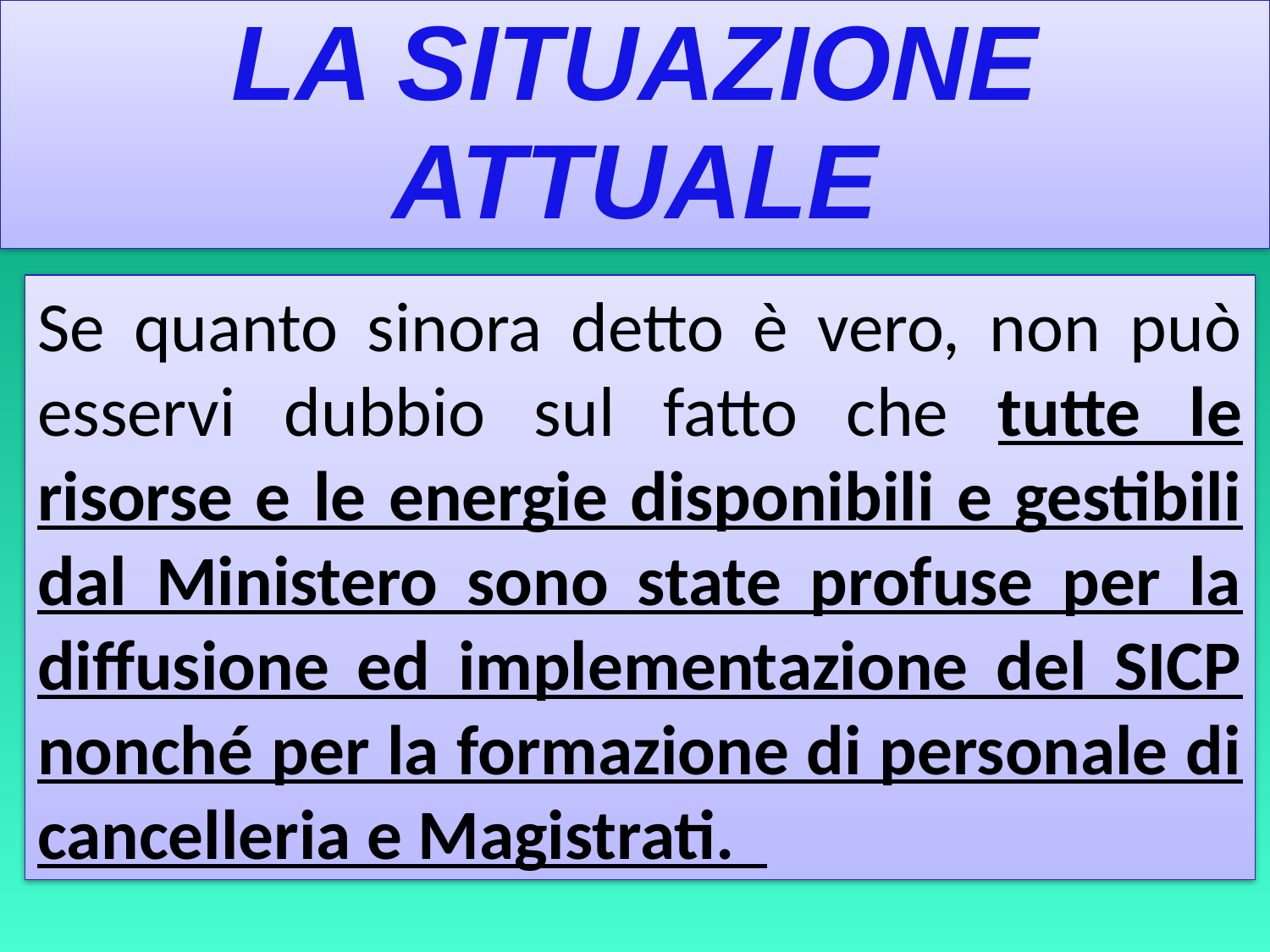

LA SITUAZIONE ATTUALE
Se quanto sinora detto è vero, non può esservi dubbio sul fatto che tutte le risorse e le energie disponibili e gestibili dal Ministero sono state profuse per la diffusione ed implementazione del SICP nonché per la formazione di personale di cancelleria e Magistrati.